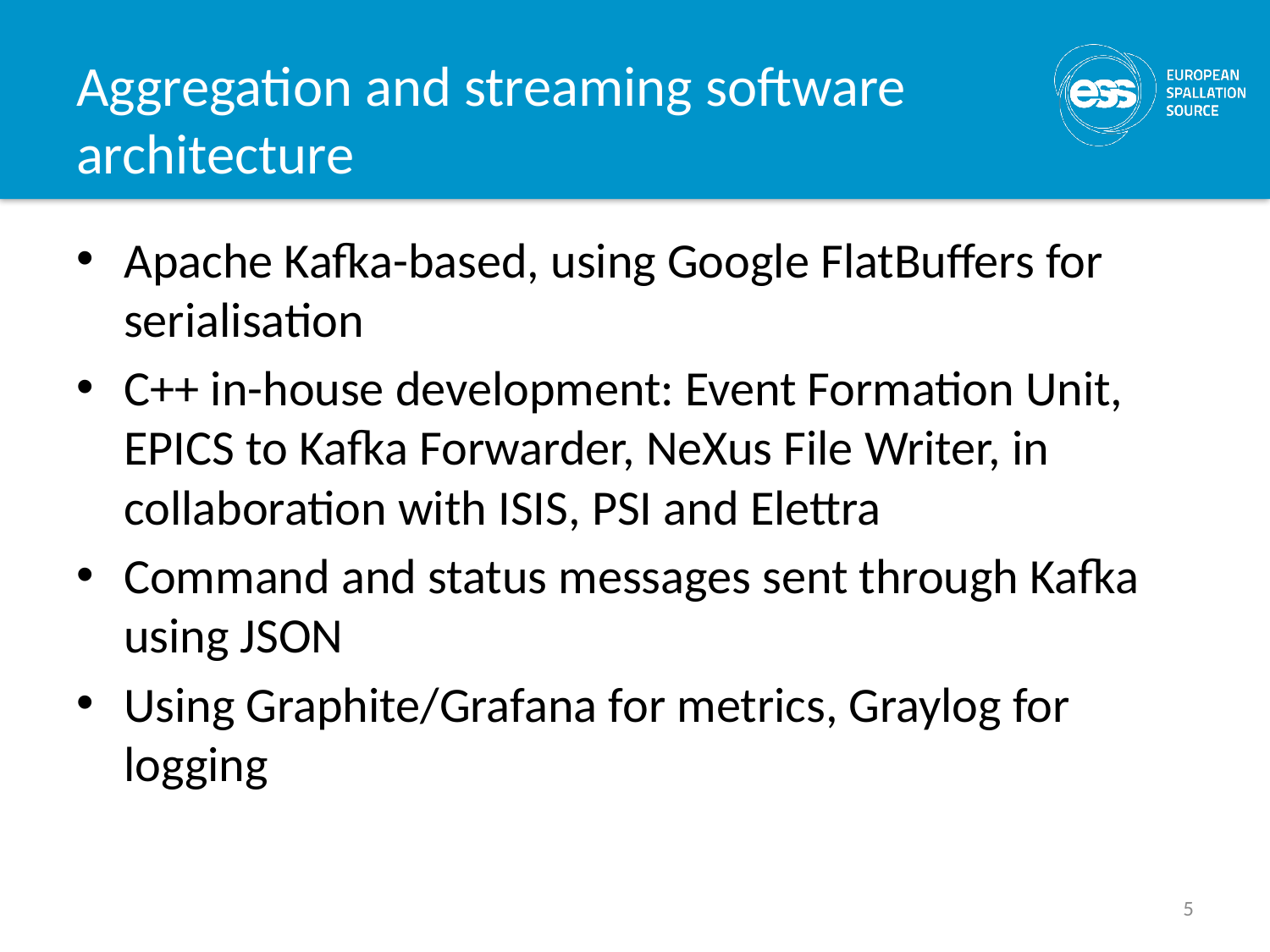

# Aggregation and streaming software architecture
Apache Kafka-based, using Google FlatBuffers for serialisation
C++ in-house development: Event Formation Unit, EPICS to Kafka Forwarder, NeXus File Writer, in collaboration with ISIS, PSI and Elettra
Command and status messages sent through Kafka using JSON
Using Graphite/Grafana for metrics, Graylog for logging
5